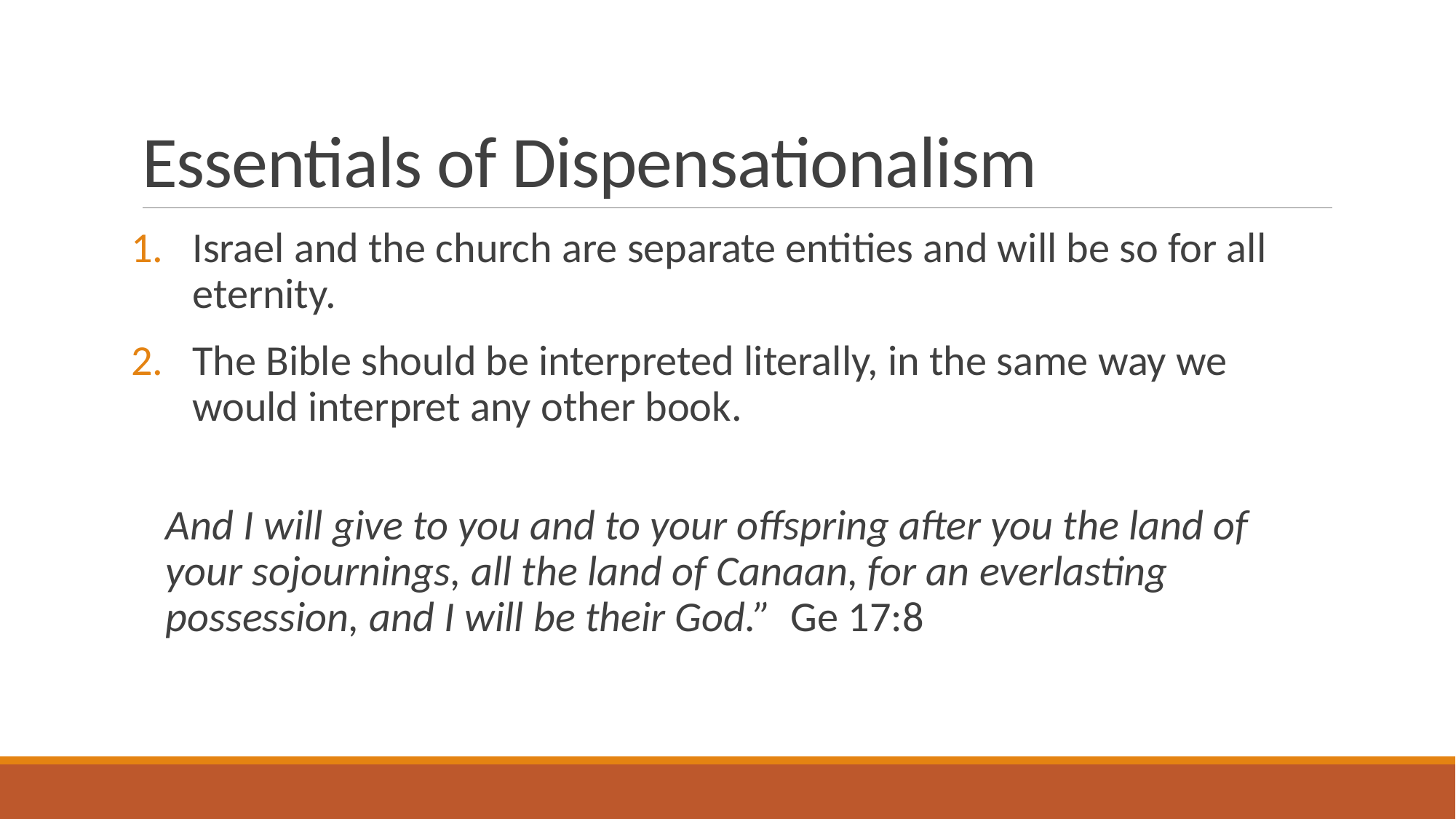

# Essentials of Dispensationalism
Israel and the church are separate entities and will be so for all eternity.
The Bible should be interpreted literally, in the same way we would interpret any other book.

And I will give to you and to your offspring after you the land of your sojournings, all the land of Canaan, for an everlasting possession, and I will be their God.”  Ge 17:8